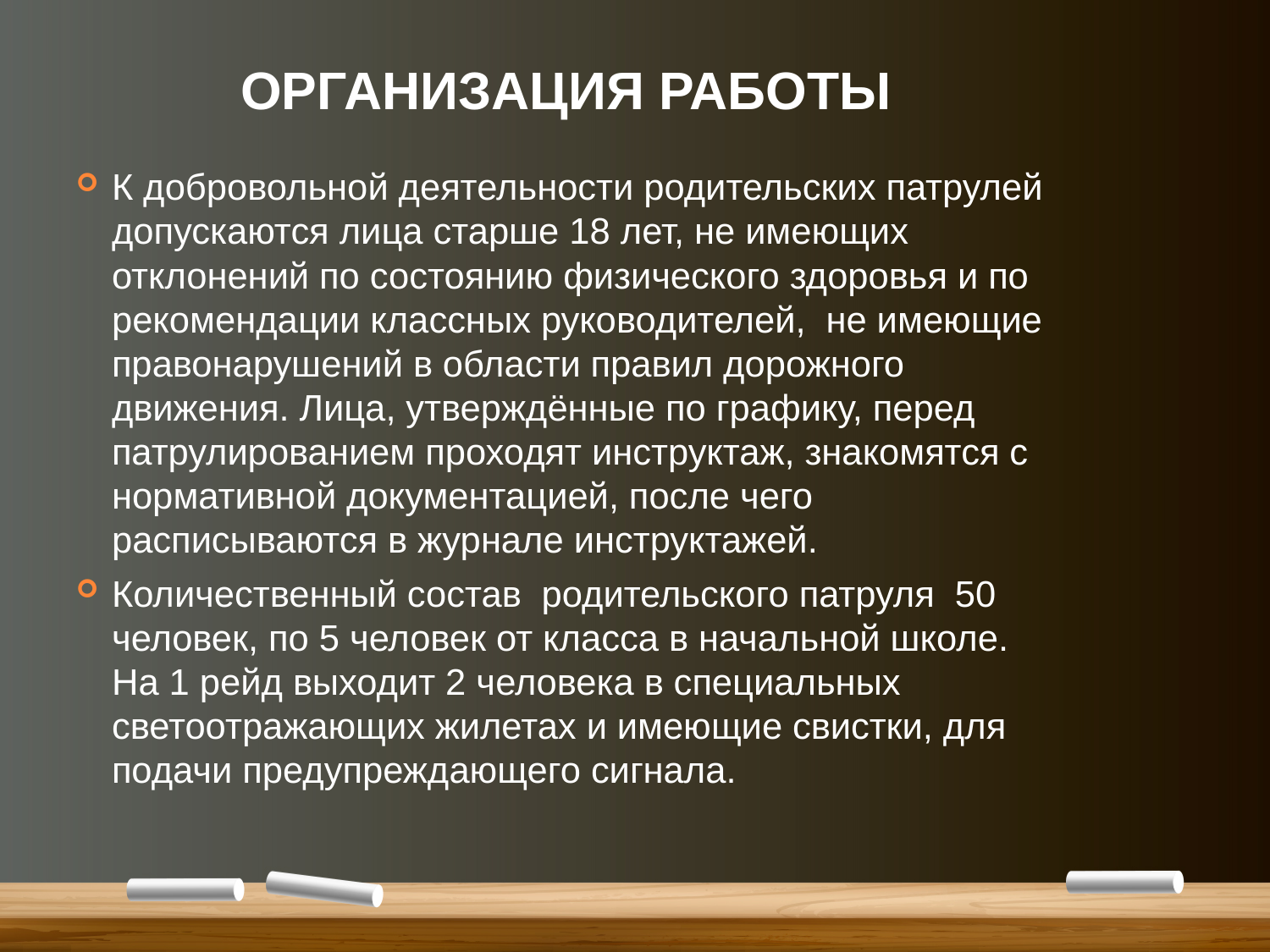

# Организация работы
К добровольной деятельности родительских патрулей допускаются лица старше 18 лет, не имеющих отклонений по состоянию физического здоровья и по рекомендации классных руководителей,  не имеющие правонарушений в области правил дорожного движения. Лица, утверждённые по графику, перед патрулированием проходят инструктаж, знакомятся с нормативной документацией, после чего расписываются в журнале инструктажей.
Количественный состав  родительского патруля  50 человек, по 5 человек от класса в начальной школе. На 1 рейд выходит 2 человека в специальных светоотражающих жилетах и имеющие свистки, для подачи предупреждающего сигнала.